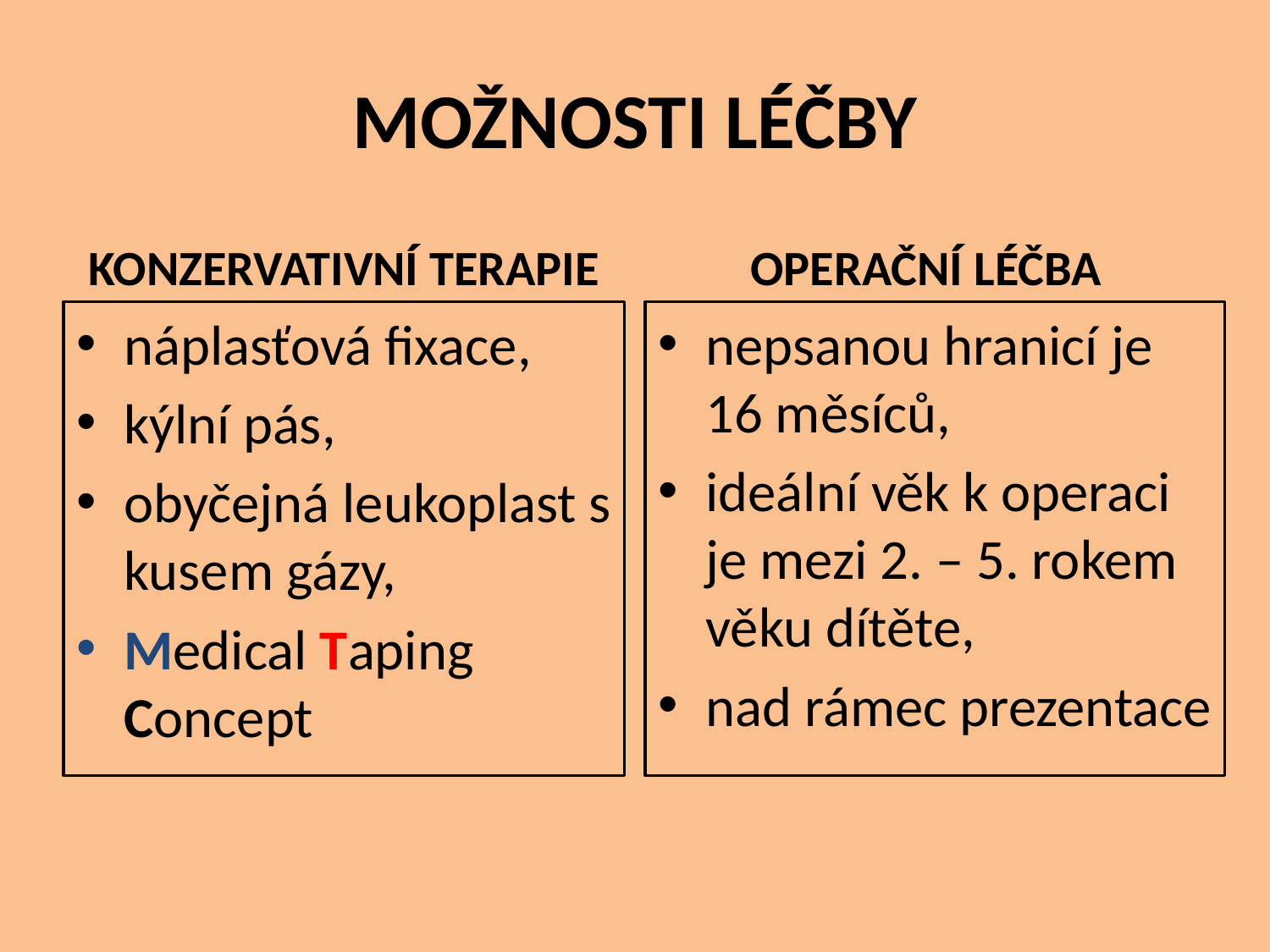

# Možnosti léčby
Konzervativní terapie
Operační léčba
náplasťová fixace,
kýlní pás,
obyčejná leukoplast s kusem gázy,
Medical Taping  Concept

nepsanou hranicí je 16 měsíců,
ideální věk k operaci je mezi 2. – 5. rokem věku dítěte,
nad rámec prezentace